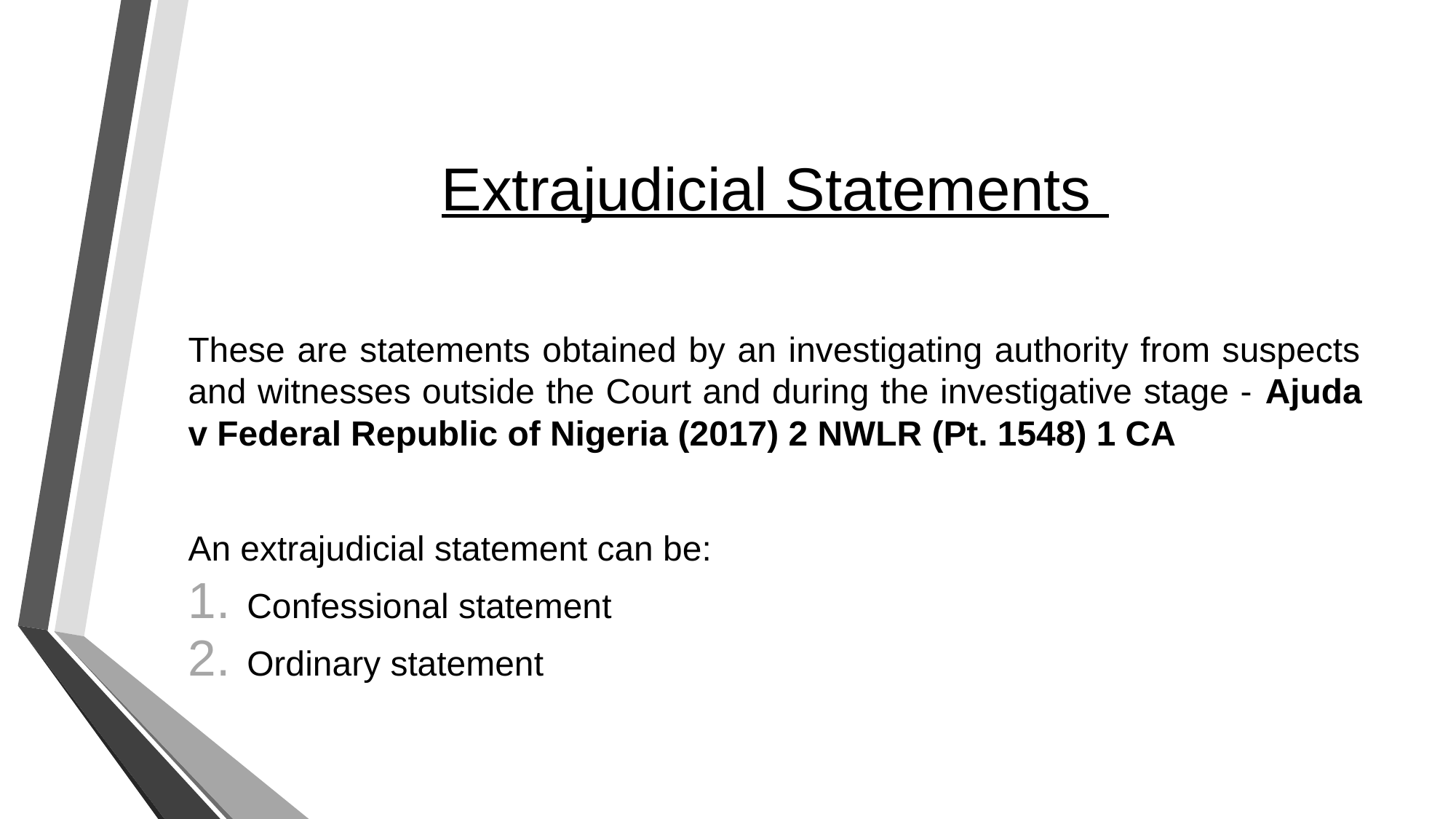

# Extrajudicial Statements
These are statements obtained by an investigating authority from suspects and witnesses outside the Court and during the investigative stage - Ajuda v Federal Republic of Nigeria (2017) 2 NWLR (Pt. 1548) 1 CA

An extrajudicial statement can be:
Confessional statement
Ordinary statement